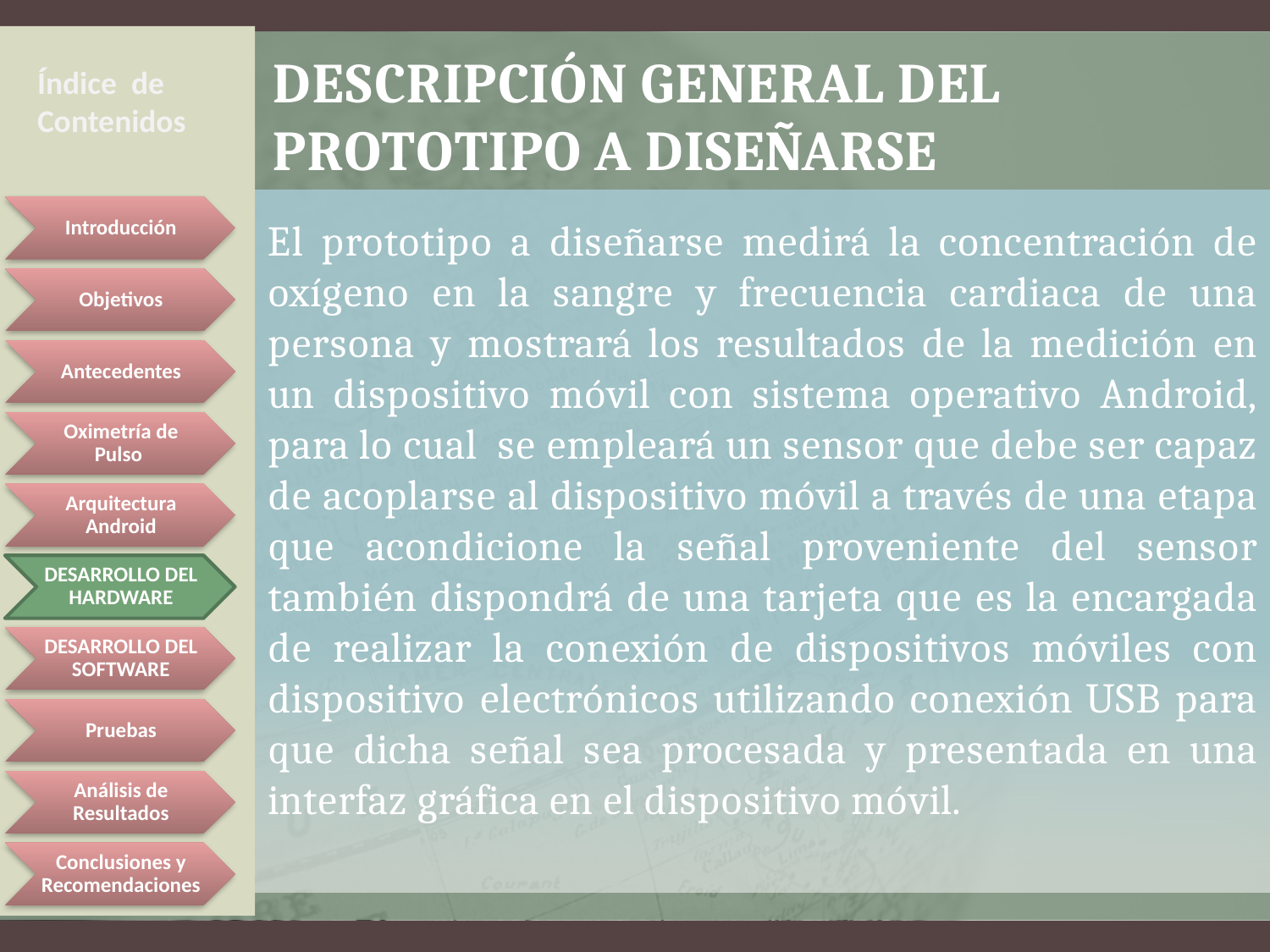

Índice  de Contenidos
# DESCRIPCIÓN GENERAL DEL PROTOTIPO A DISEÑARSE
Introducción
Objetivos
Antecedentes
Oximetría de Pulso
Arquitectura Android
DESARROLLO DEL HARDWARE
DESARROLLO DEL SOFTWARE
Pruebas
Análisis de Resultados
Conclusiones y Recomendaciones
El prototipo a diseñarse medirá la concentración de oxígeno en la sangre y frecuencia cardiaca de una persona y mostrará los resultados de la medición en un dispositivo móvil con sistema operativo Android, para lo cual  se empleará un sensor que debe ser capaz de acoplarse al dispositivo móvil a través de una etapa que acondicione la señal proveniente del sensor también dispondrá de una tarjeta que es la encargada de realizar la conexión de dispositivos móviles con dispositivo electrónicos utilizando conexión USB para que dicha señal sea procesada y presentada en una interfaz gráfica en el dispositivo móvil.